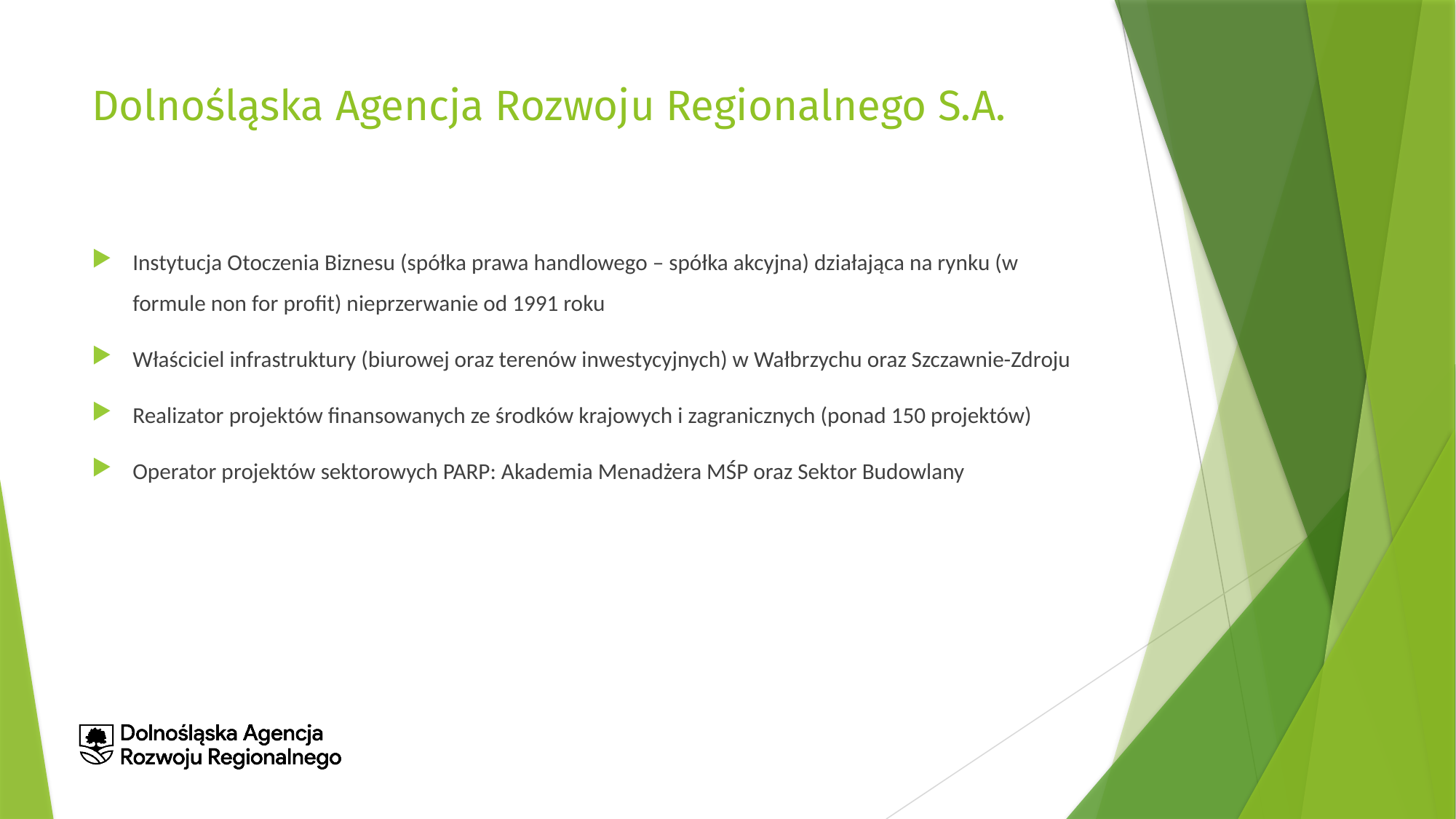

# Dolnośląska Agencja Rozwoju Regionalnego S.A.

Instytucja Otoczenia Biznesu (spółka prawa handlowego – spółka akcyjna) działająca na rynku (w formule non for profit) nieprzerwanie od 1991 roku
Właściciel infrastruktury (biurowej oraz terenów inwestycyjnych) w Wałbrzychu oraz Szczawnie-Zdroju
Realizator projektów finansowanych ze środków krajowych i zagranicznych (ponad 150 projektów)
Operator projektów sektorowych PARP: Akademia Menadżera MŚP oraz Sektor Budowlany